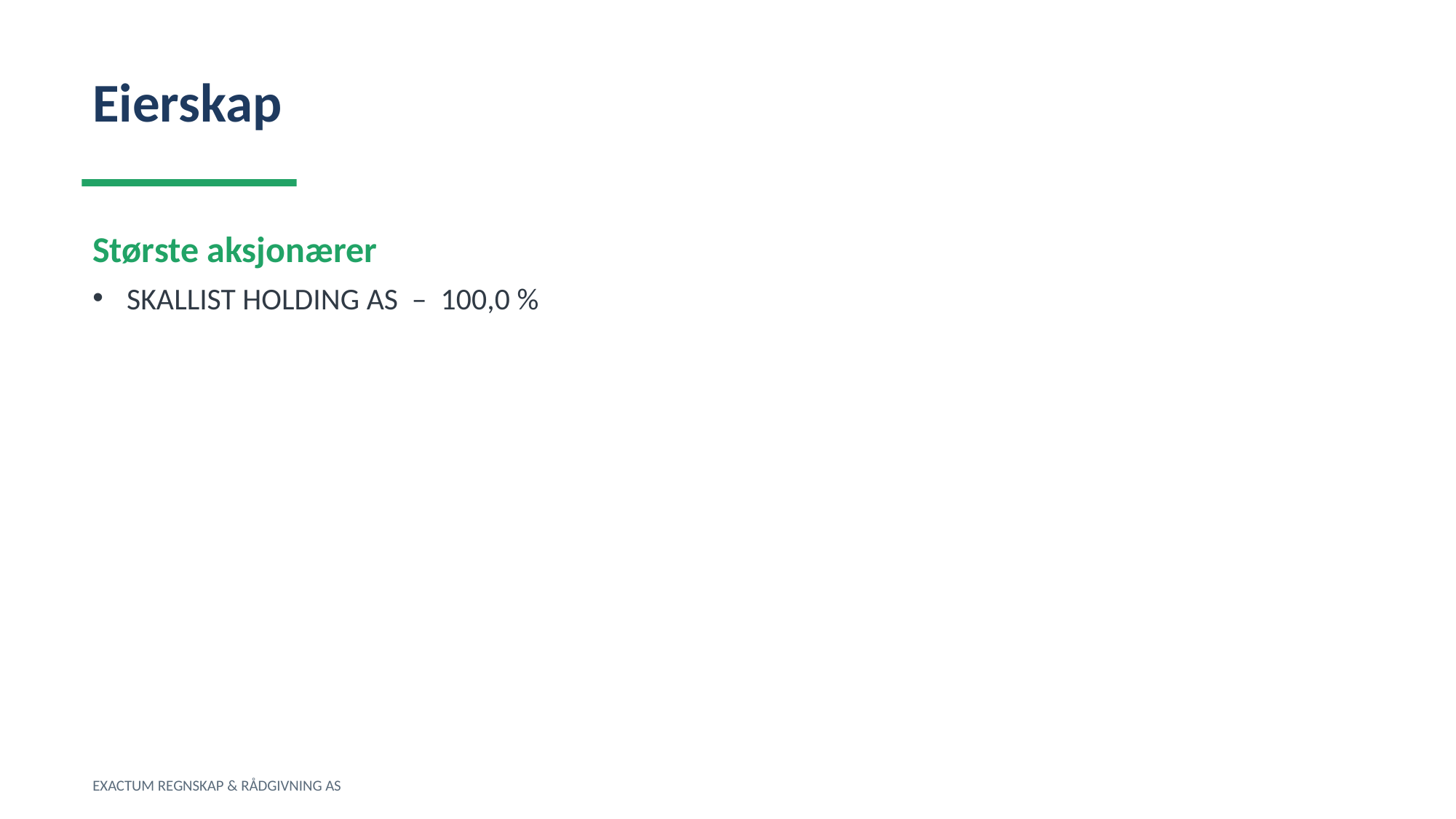

Eierskap

Største aksjonærer
SKALLIST HOLDING AS  –  100,0 %
EXACTUM REGNSKAP & RÅDGIVNING AS